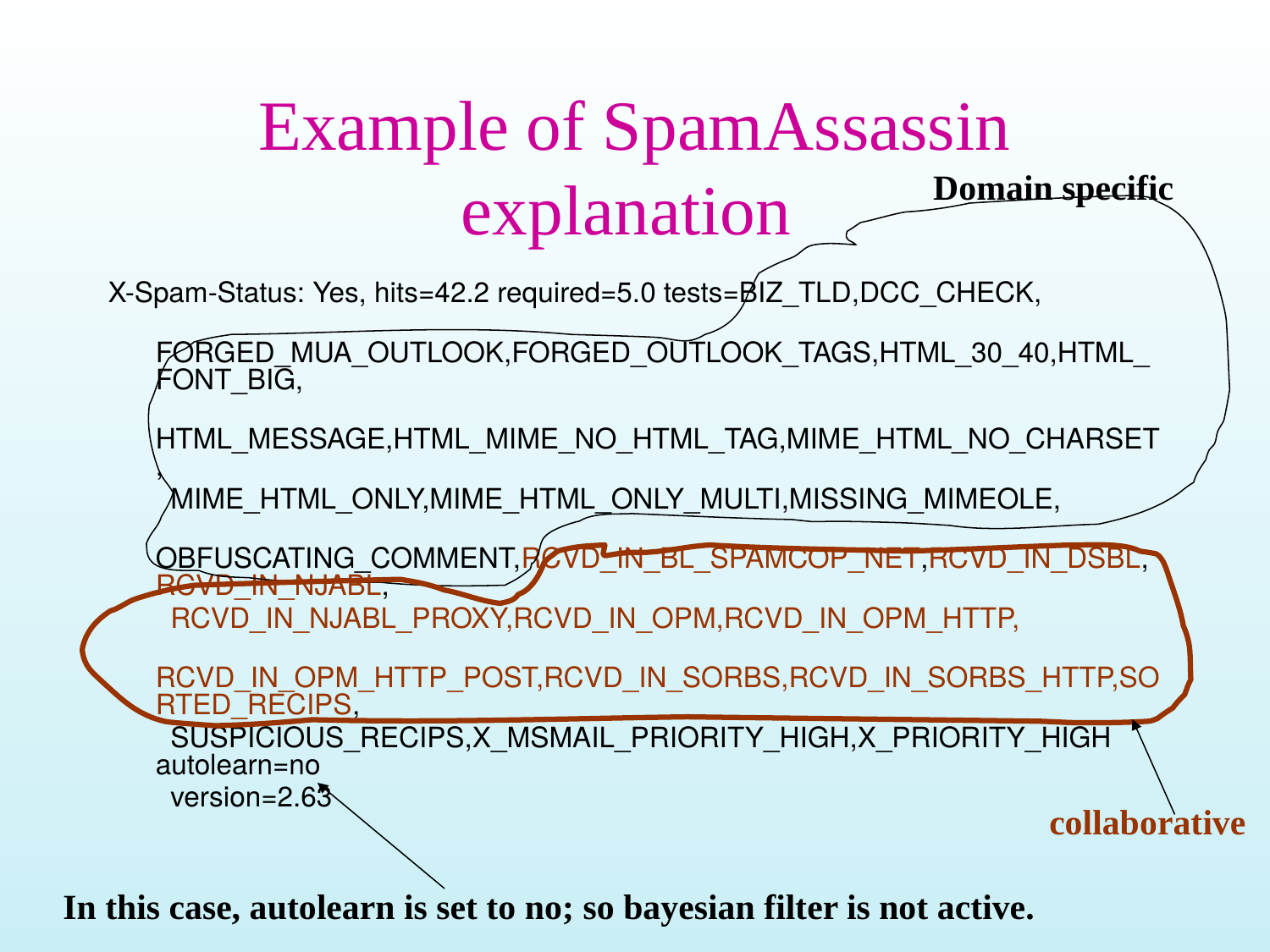

# Example of SpamAssassin explanation
Domain specific

X-Spam-Status: Yes, hits=42.2 required=5.0 tests=BIZ_TLD,DCC_CHECK,
        FORGED_MUA_OUTLOOK,FORGED_OUTLOOK_TAGS,HTML_30_40,HTML_FONT_BIG,
        HTML_MESSAGE,HTML_MIME_NO_HTML_TAG,MIME_HTML_NO_CHARSET,
        MIME_HTML_ONLY,MIME_HTML_ONLY_MULTI,MISSING_MIMEOLE,
        OBFUSCATING_COMMENT,RCVD_IN_BL_SPAMCOP_NET,RCVD_IN_DSBL,RCVD_IN_NJABL,
        RCVD_IN_NJABL_PROXY,RCVD_IN_OPM,RCVD_IN_OPM_HTTP,
        RCVD_IN_OPM_HTTP_POST,RCVD_IN_SORBS,RCVD_IN_SORBS_HTTP,SORTED_RECIPS,
        SUSPICIOUS_RECIPS,X_MSMAIL_PRIORITY_HIGH,X_PRIORITY_HIGH autolearn=no
        version=2.63

collaborative
In this case, autolearn is set to no; so bayesian filter is not active.